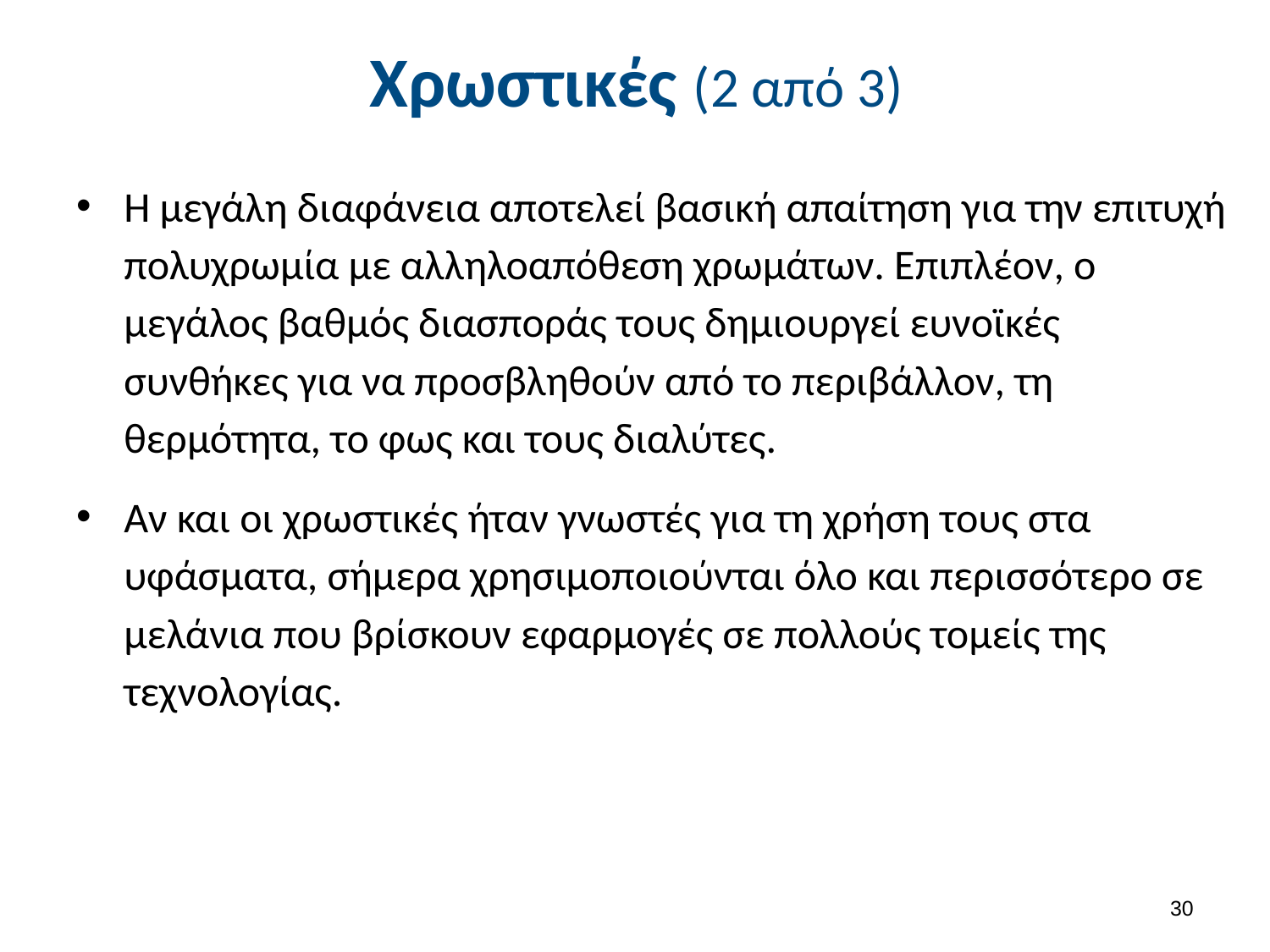

# Χρωστικές (2 από 3)
Η μεγάλη διαφάνεια αποτελεί βασική απαίτηση για την επιτυχή πολυχρωμία με αλληλοαπόθεση χρωμάτων. Επιπλέον, ο μεγάλος βαθμός διασποράς τους δημιουργεί ευνοϊκές συνθήκες για να προσβληθούν από το περιβάλλον, τη θερμότητα, το φως και τους διαλύτες.
Αν και οι χρωστικές ήταν γνωστές για τη χρήση τους στα υφάσματα, σήμερα χρησιμοποιούνται όλο και περισσότερο σε μελάνια που βρίσκουν εφαρμογές σε πολλούς τομείς της τεχνολογίας.
30